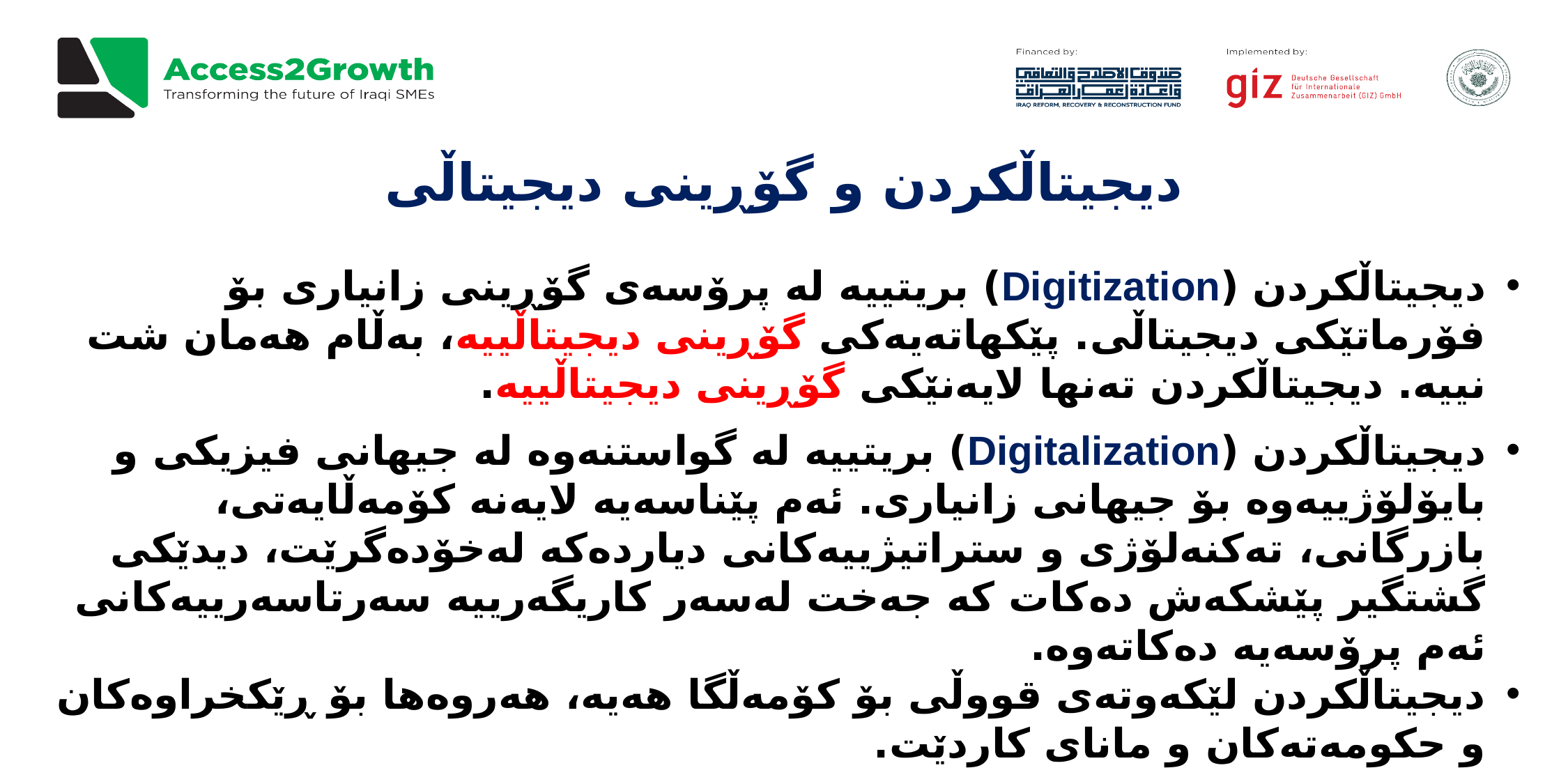

دیجیتاڵکردن و گۆڕینی دیجیتاڵی

دیجیتاڵکردن (Digitization) بریتییە لە پرۆسەی گۆڕینی زانیاری بۆ فۆرماتێکی دیجیتاڵی. پێکهاتەیەکی گۆڕینی دیجیتاڵییە، بەڵام هەمان شت نییە. دیجیتاڵکردن تەنها لایەنێکی گۆڕینی دیجیتاڵییە.

دیجیتاڵکردن (Digitalization) بریتییە لە گواستنەوە لە جیهانی فیزیکی و بایۆلۆژییەوە بۆ جیهانی زانیاری. ئەم پێناسەیە لایەنە کۆمەڵایەتی، بازرگانی، تەکنەلۆژی و ستراتیژییەکانی دیاردەکە لەخۆدەگرێت، دیدێکی گشتگیر پێشکەش دەکات کە جەخت لەسەر کاریگەرییە سەرتاسەرییەکانی ئەم پرۆسەیە دەکاتەوە.
دیجیتاڵکردن لێکەوتەی قووڵی بۆ کۆمەڵگا هەیە، هەروەها بۆ ڕێکخراوەکان و حکومەتەکان و مانای کاردێت.